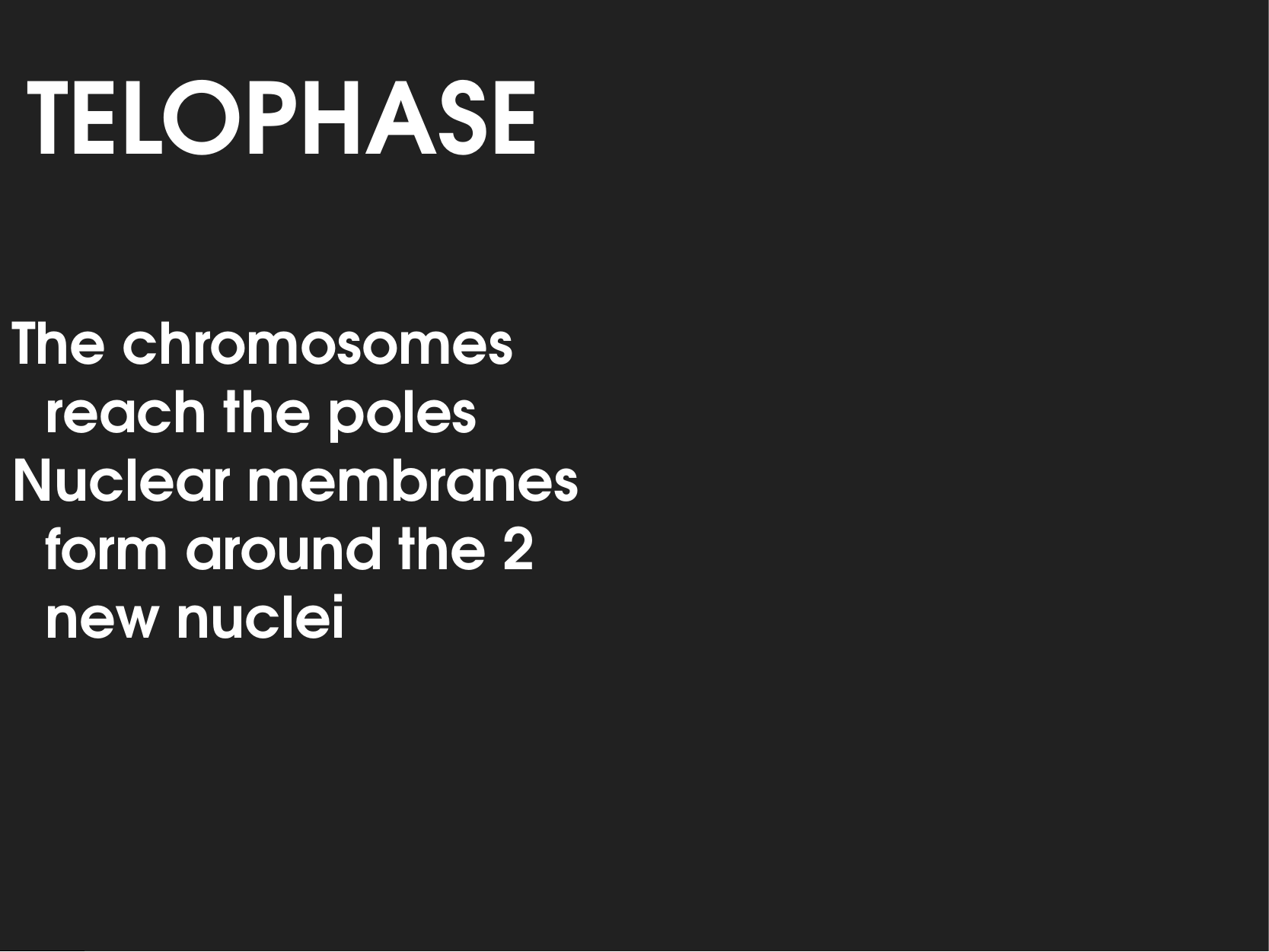

TELOPHASE

The chromosomes reach the poles
Nuclear membranes form around the 2 new nuclei